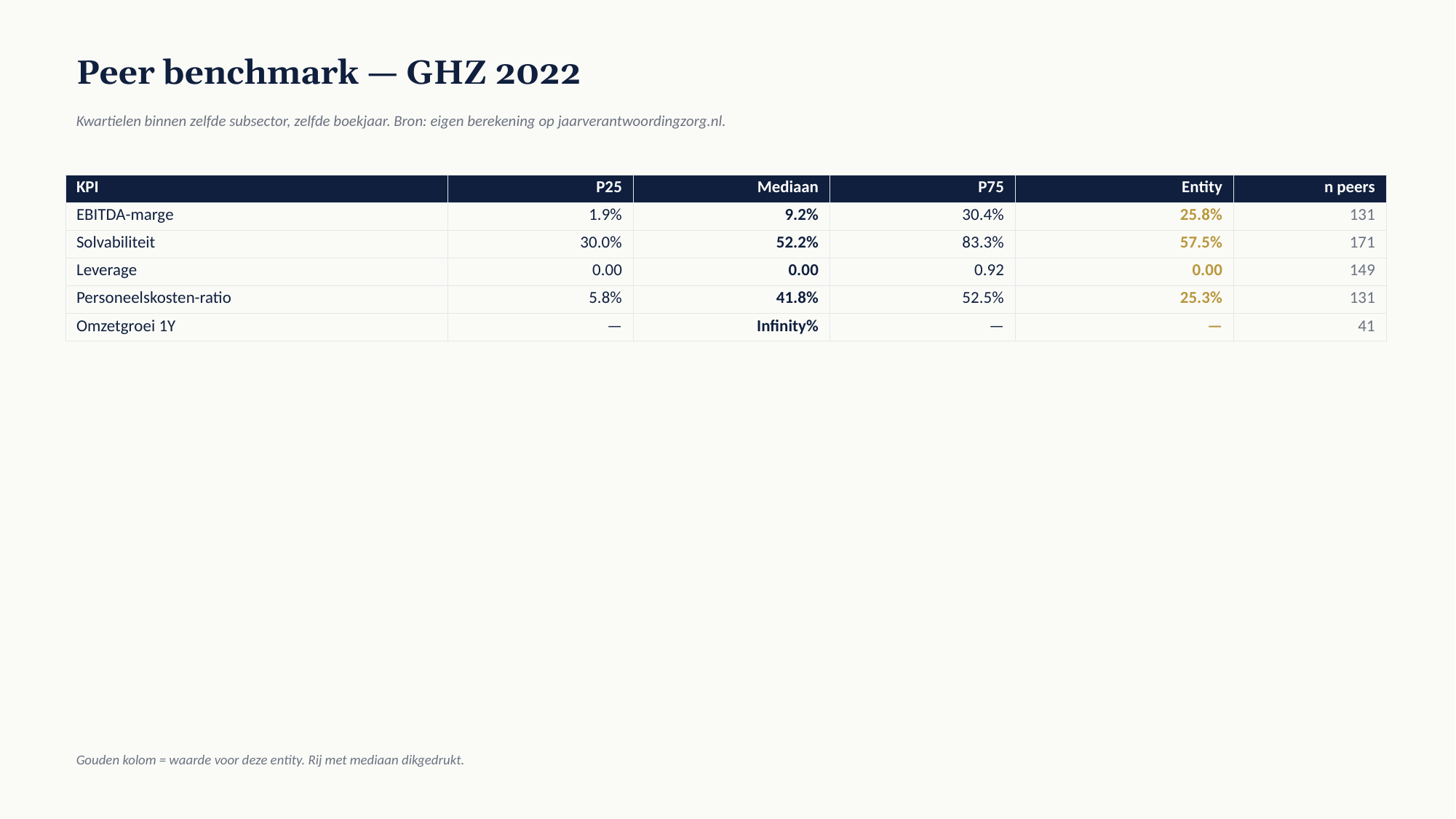

Peer benchmark — GHZ 2022
Kwartielen binnen zelfde subsector, zelfde boekjaar. Bron: eigen berekening op jaarverantwoordingzorg.nl.
| KPI | P25 | Mediaan | P75 | Entity | n peers |
| --- | --- | --- | --- | --- | --- |
| EBITDA-marge | 1.9% | 9.2% | 30.4% | 25.8% | 131 |
| Solvabiliteit | 30.0% | 52.2% | 83.3% | 57.5% | 171 |
| Leverage | 0.00 | 0.00 | 0.92 | 0.00 | 149 |
| Personeelskosten-ratio | 5.8% | 41.8% | 52.5% | 25.3% | 131 |
| Omzetgroei 1Y | — | Infinity% | — | — | 41 |
Gouden kolom = waarde voor deze entity. Rij met mediaan dikgedrukt.